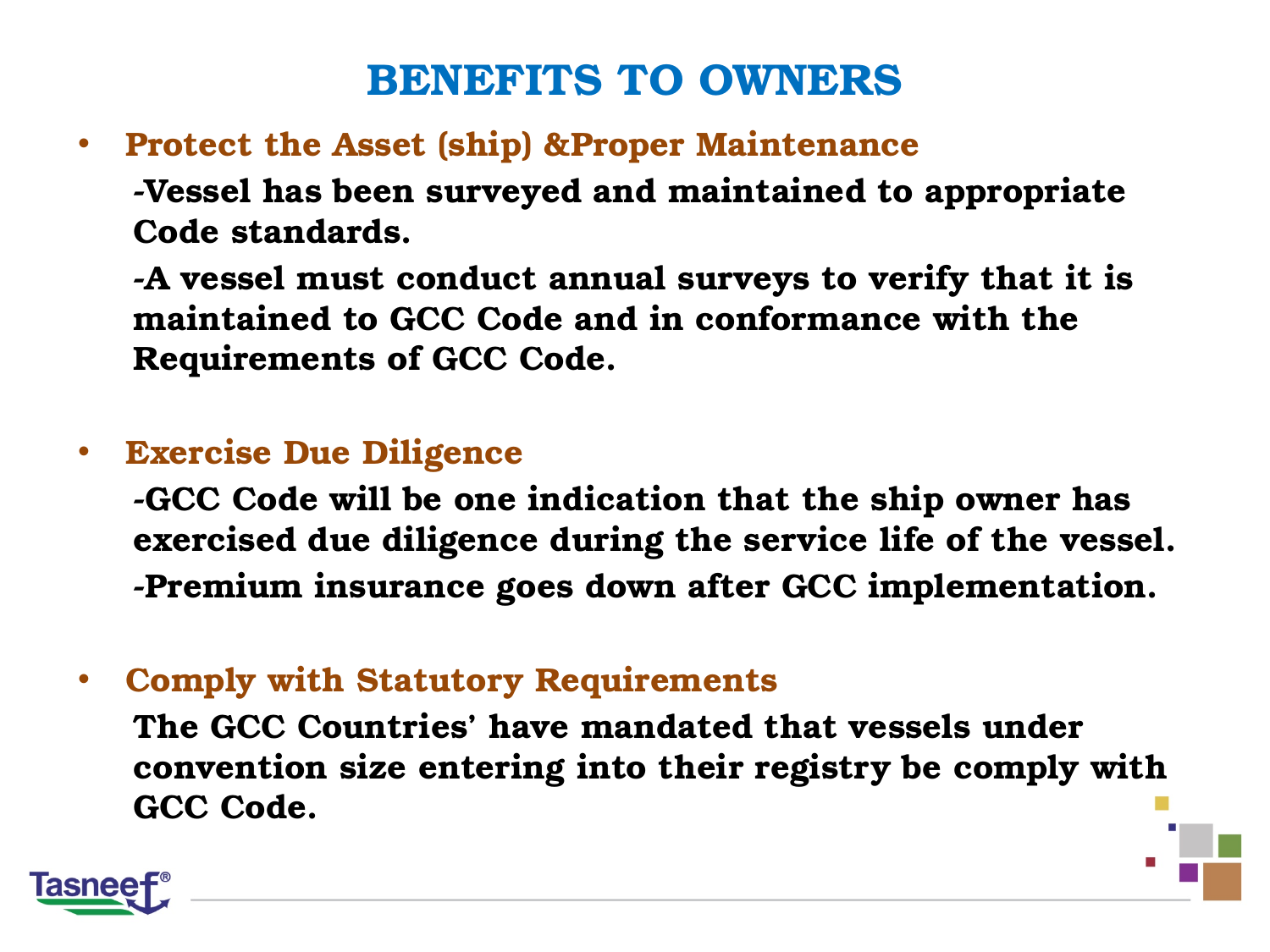

# BENEFITS TO OWNERS
Protect the Asset (ship) &Proper Maintenance
-Vessel has been surveyed and maintained to appropriate Code standards.
-A vessel must conduct annual surveys to verify that it is maintained to GCC Code and in conformance with the Requirements of GCC Code.

Exercise Due Diligence
-GCC Code will be one indication that the ship owner has exercised due diligence during the service life of the vessel.
-Premium insurance goes down after GCC implementation.

Comply with Statutory Requirements
The GCC Countries’ have mandated that vessels under convention size entering into their registry be comply with GCC Code.